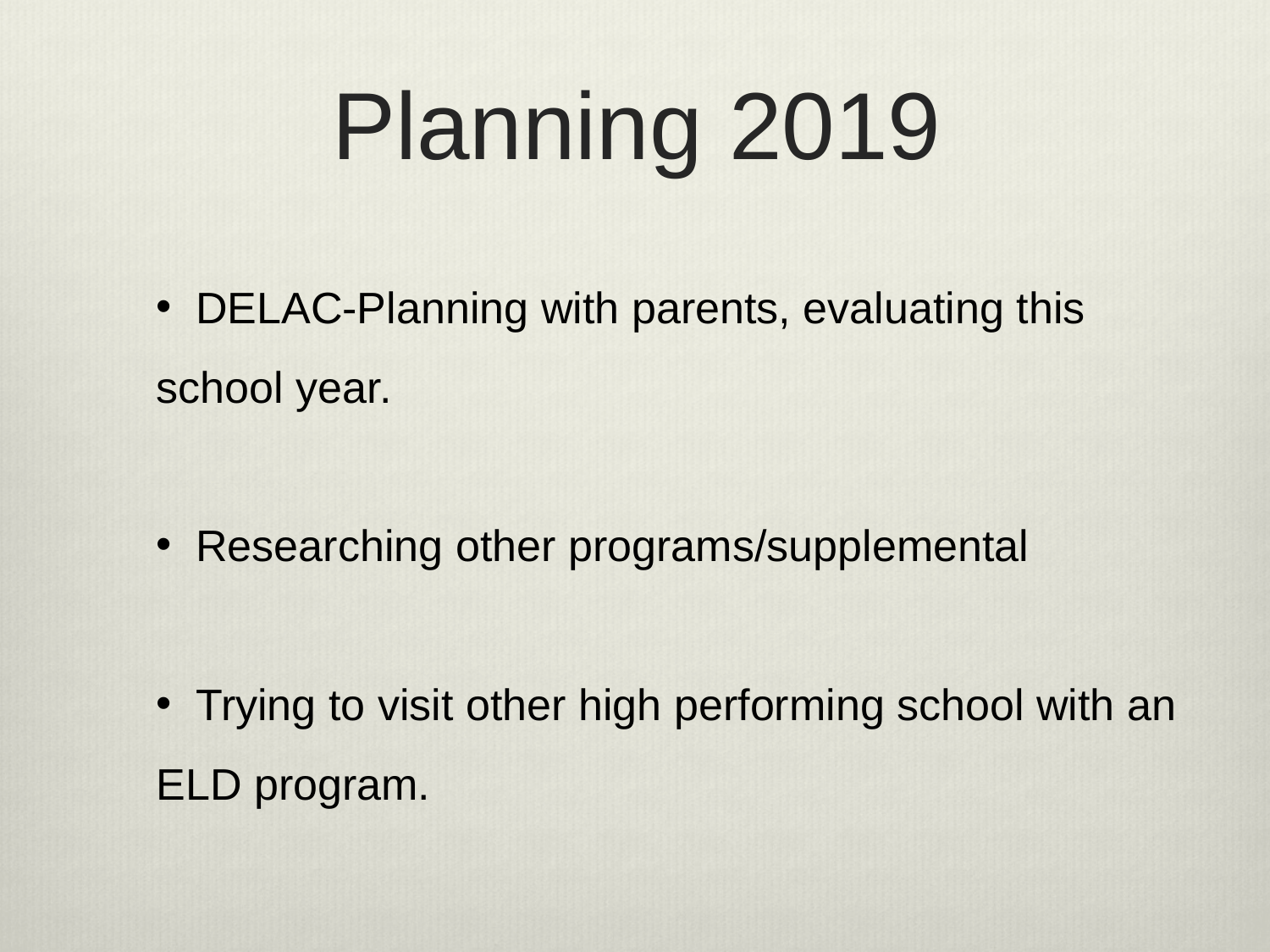

# Planning 2019
DELAC-Planning with parents, evaluating this
school year.

Researching other programs/supplemental

Trying to visit other high performing school with an
ELD program.